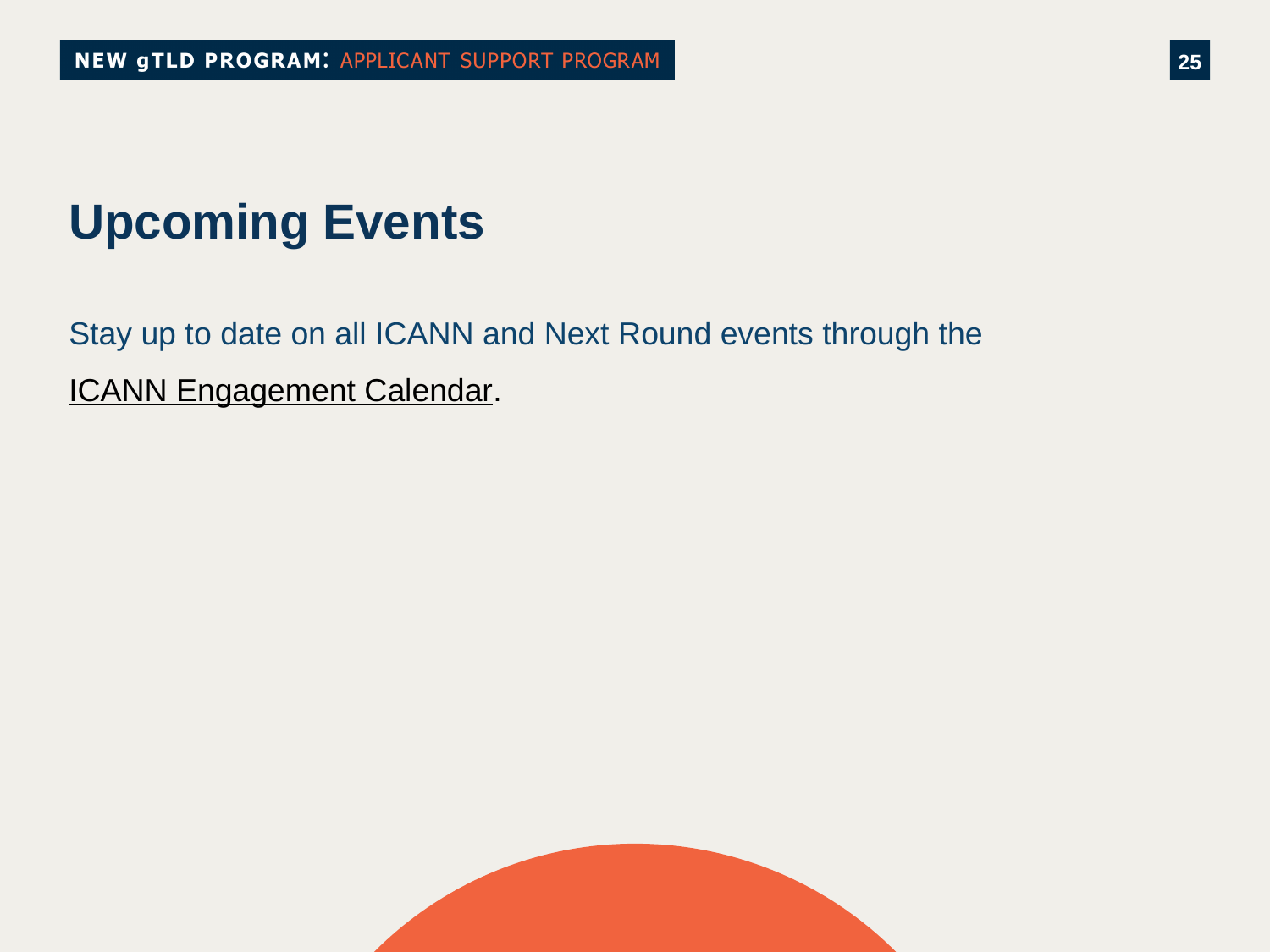

# Upcoming Events
Stay up to date on all ICANN and Next Round events through the
ICANN Engagement Calendar.